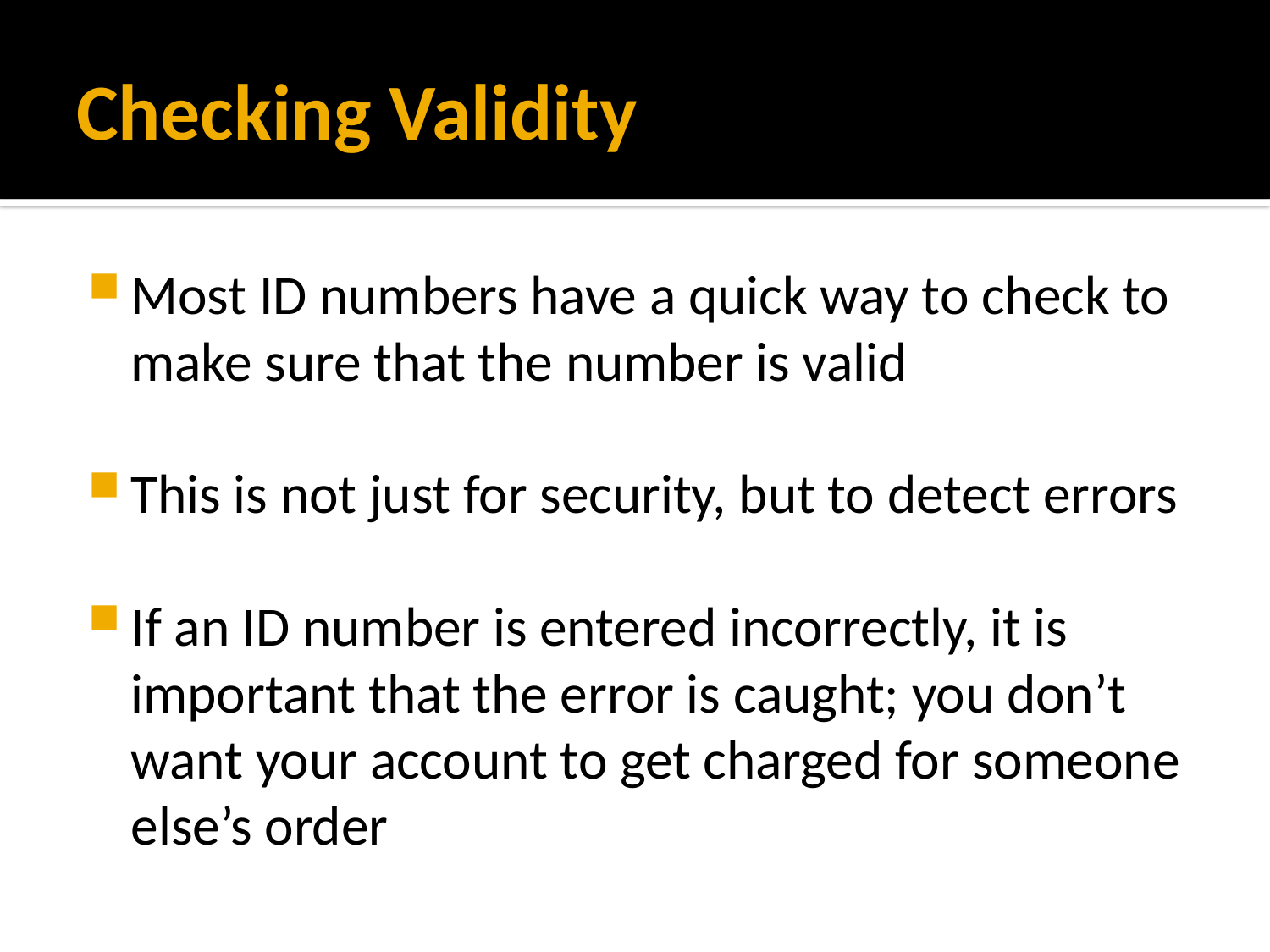

# Checking Validity
Most ID numbers have a quick way to check to make sure that the number is valid

This is not just for security, but to detect errors

If an ID number is entered incorrectly, it is important that the error is caught; you don’t want your account to get charged for someone else’s order